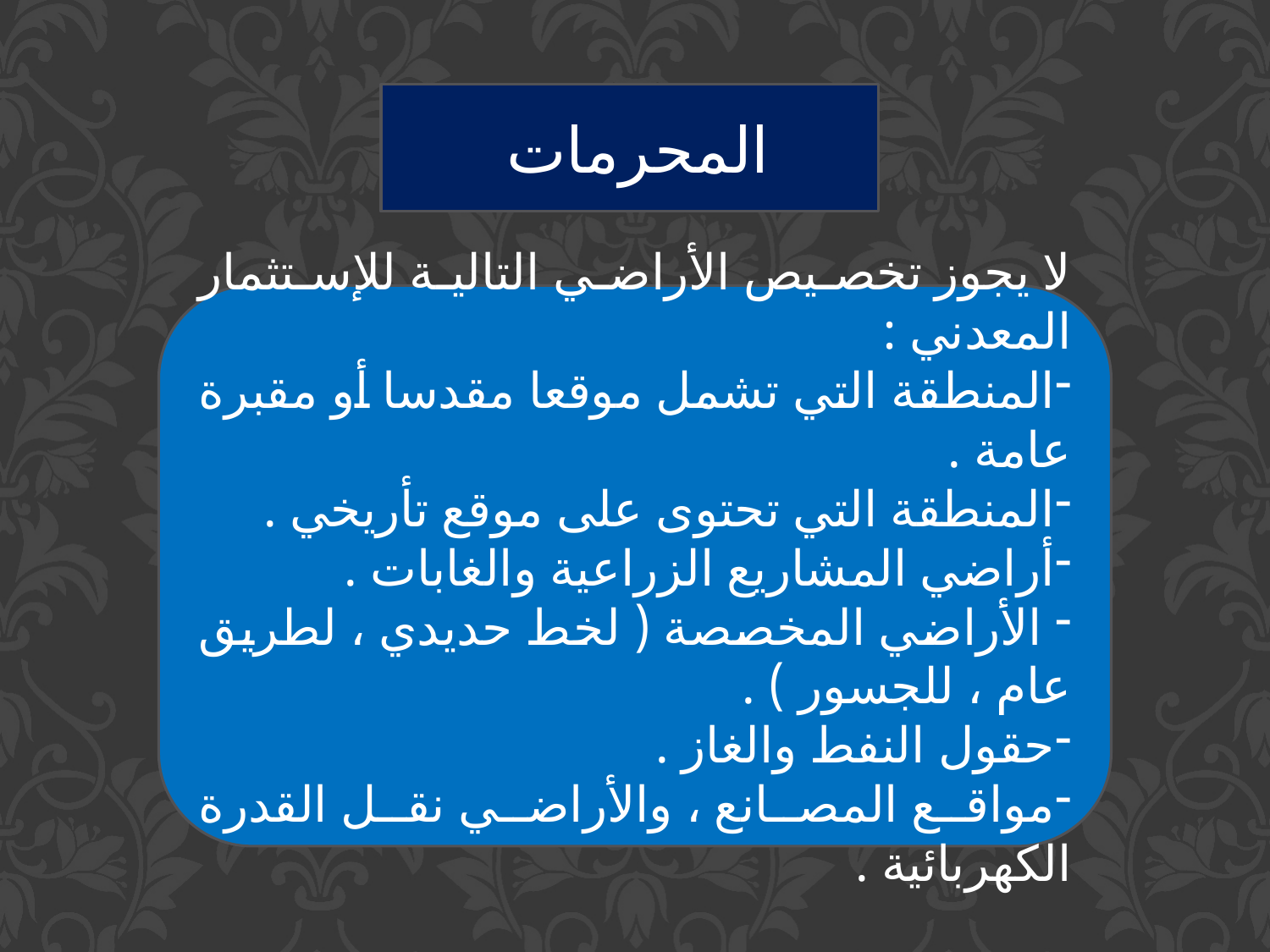

المحرمات
لا يجوز تخصيص الأراضي التالية للإستثمار المعدني :
المنطقة التي تشمل موقعا مقدسا أو مقبرة عامة .
المنطقة التي تحتوى على موقع تأريخي .
أراضي المشاريع الزراعية والغابات .
 الأراضي المخصصة ( لخط حديدي ، لطريق عام ، للجسور ) .
حقول النفط والغاز .
مواقع المصانع ، والأراضي نقل القدرة الكهربائية .